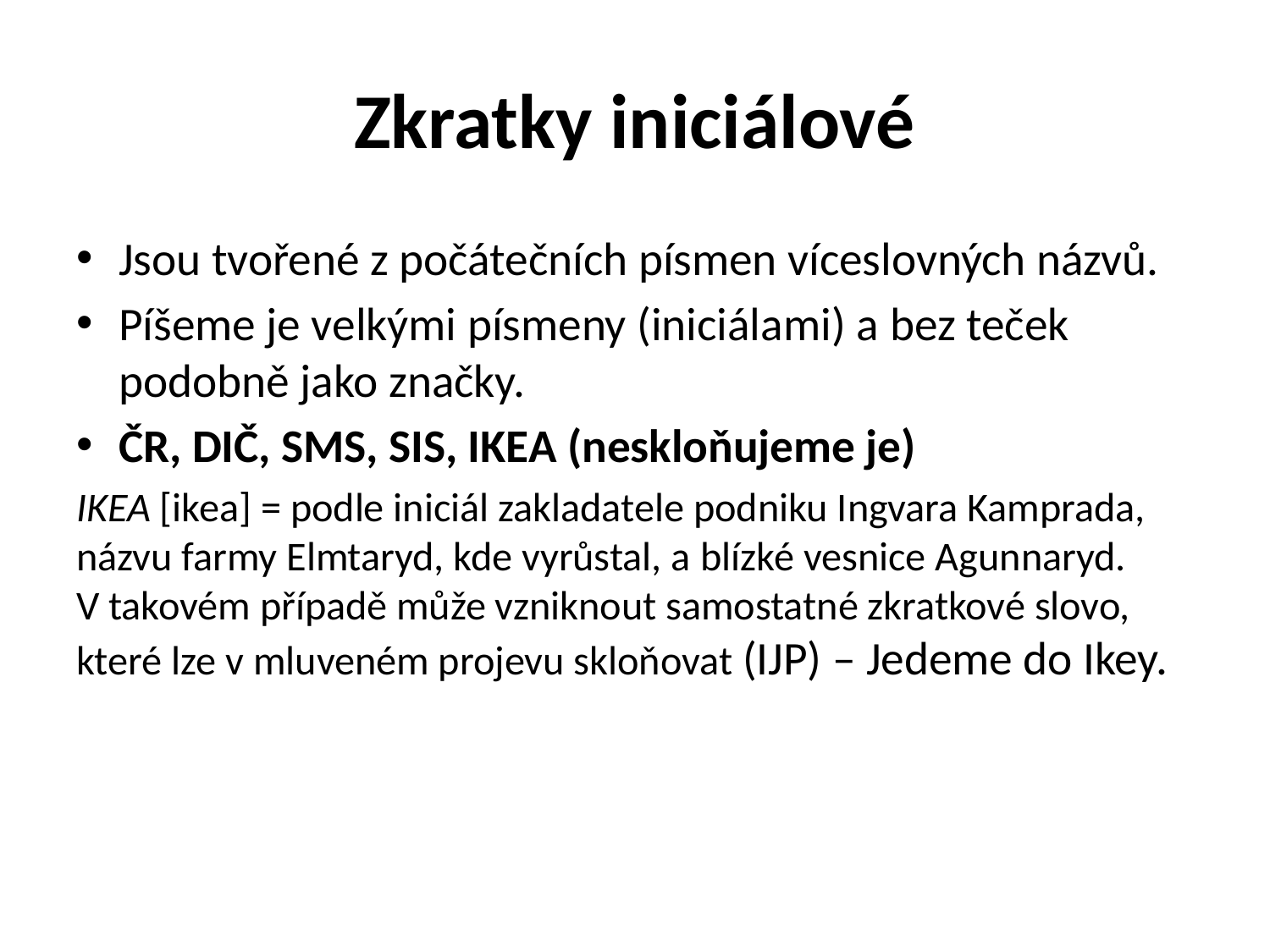

# Zkratky iniciálové
Jsou tvořené z počátečních písmen víceslovných názvů.
Píšeme je velkými písmeny (iniciálami) a bez teček podobně jako značky.
ČR, DIČ, SMS, SIS, IKEA (neskloňujeme je)
IKEA [ikea] = podle iniciál zakladatele podniku Ingvara Kamprada, názvu farmy Elmtaryd, kde vyrůstal, a blízké vesnice Agunnaryd. V takovém případě může vzniknout samostatné zkratkové slovo, které lze v mluveném projevu skloňovat (IJP) – Jedeme do Ikey.